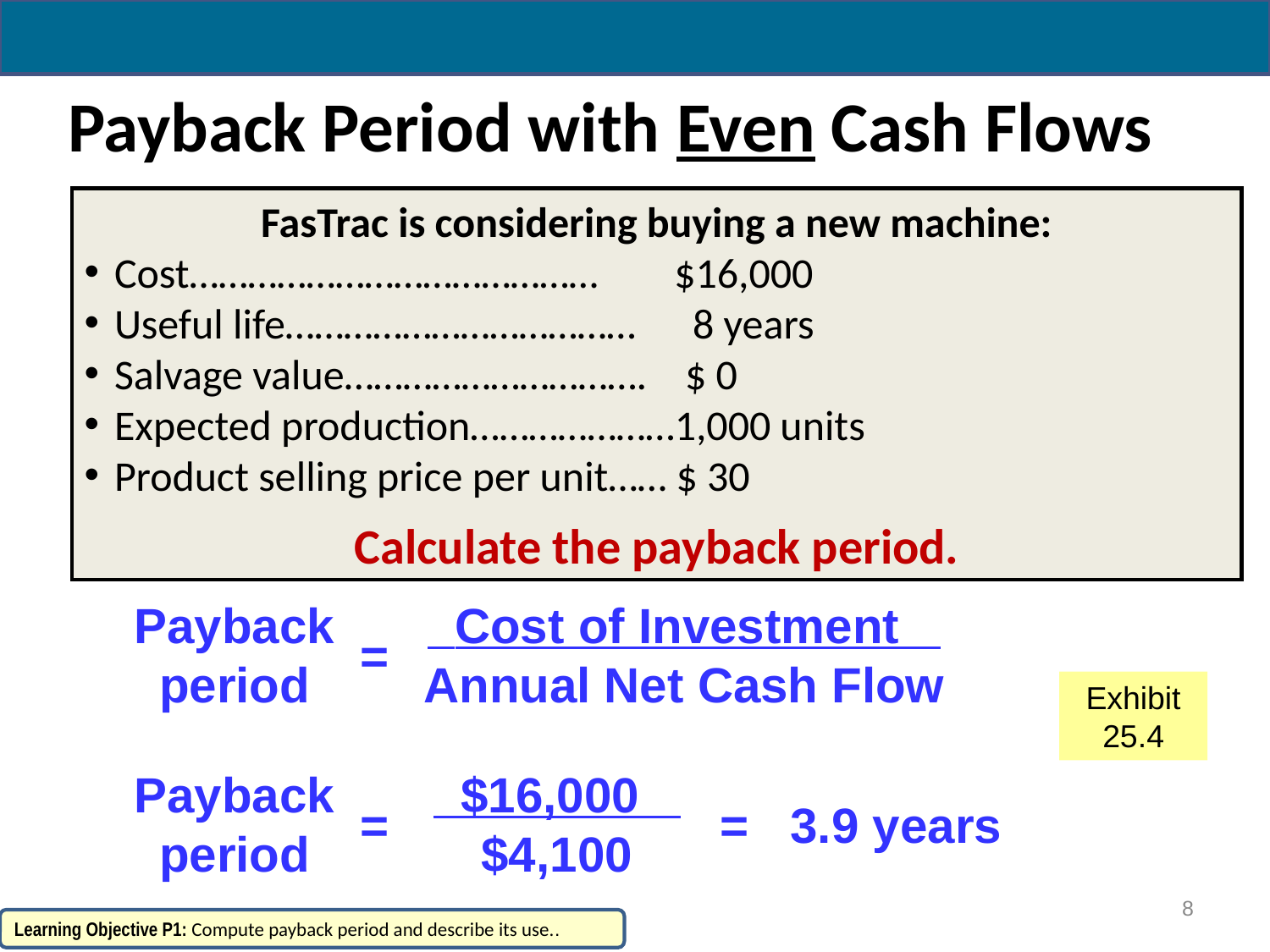

# Payback Period with Even Cash Flows
FasTrac is considering buying a new machine:
Cost……………………………………        $16,000
Useful life………………………………      8 years
Salvage value………………………….    $ 0
Expected production…………………1,000 units
Product selling price per unit…… $ 30
Calculate the payback period.
Payback
period
      Cost of Investment
    Annual Net Cash Flow
=
Exhibit 25.4
Payback
period
      $16,000
    $4,100
=
=   3.9 years
8
Learning Objective P1: Compute payback period and describe its use..